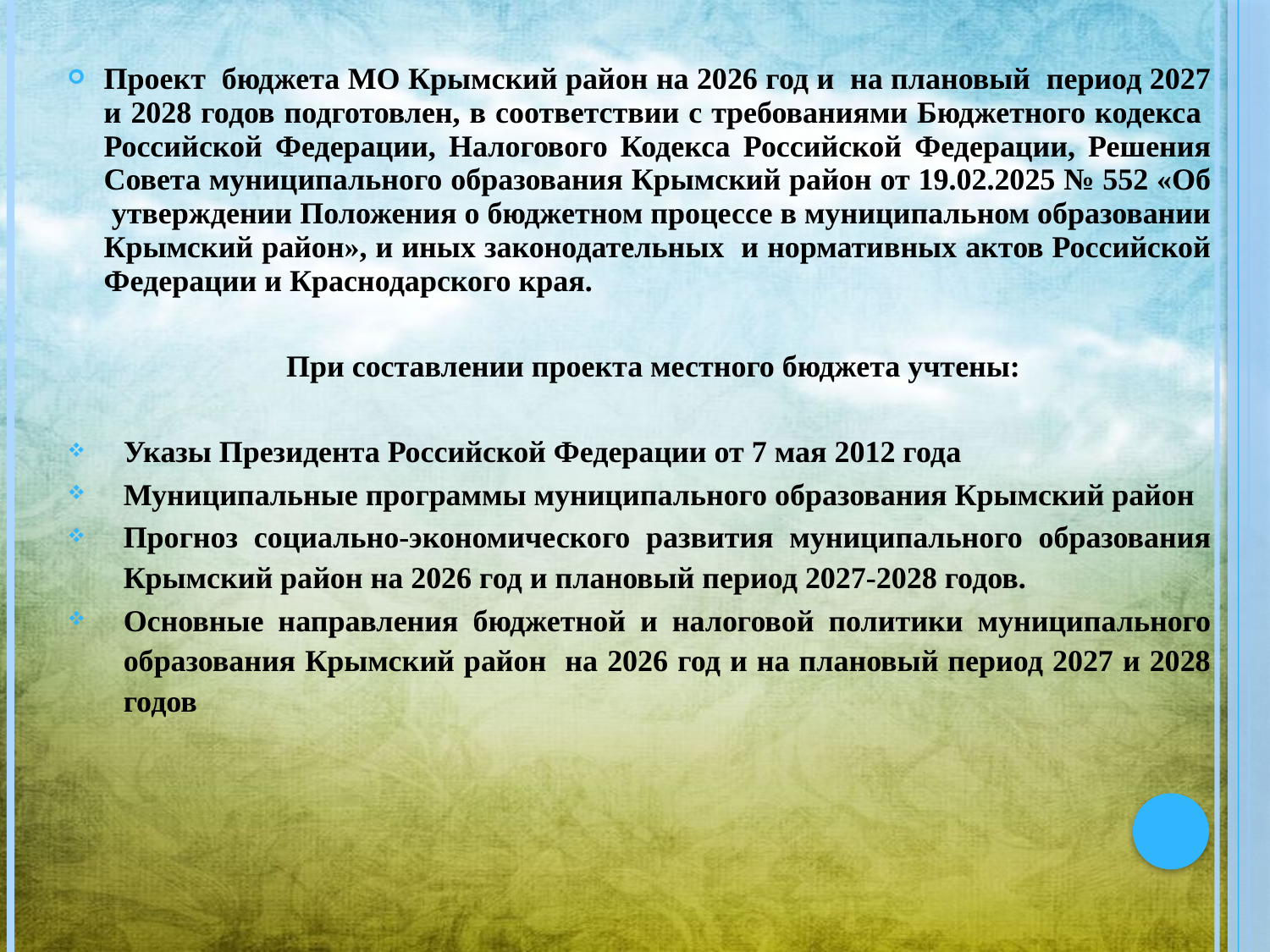

Проект  бюджета МО Крымский район на 2026 год и  на плановый  период 2027 и 2028 годов подготовлен, в соответствии с требованиями Бюджетного кодекса  Российской Федерации, Налогового Кодекса Российской Федерации, Решения Совета муниципального образования Крымский район от 19.02.2025 № 552 «Об  утверждении Положения о бюджетном процессе в муниципальном образовании Крымский район», и иных законодательных  и нормативных актов Российской Федерации и Краснодарского края.

   При составлении проекта местного бюджета учтены:

Указы Президента Российской Федерации от 7 мая 2012 года
Муниципальные программы муниципального образования Крымский район
Прогноз социально-экономического развития муниципального образования Крымский район на 2026 год и плановый период 2027-2028 годов.
Основные направления бюджетной и налоговой политики муниципального образования Крымский район  на 2026 год и на плановый период 2027 и 2028 годов